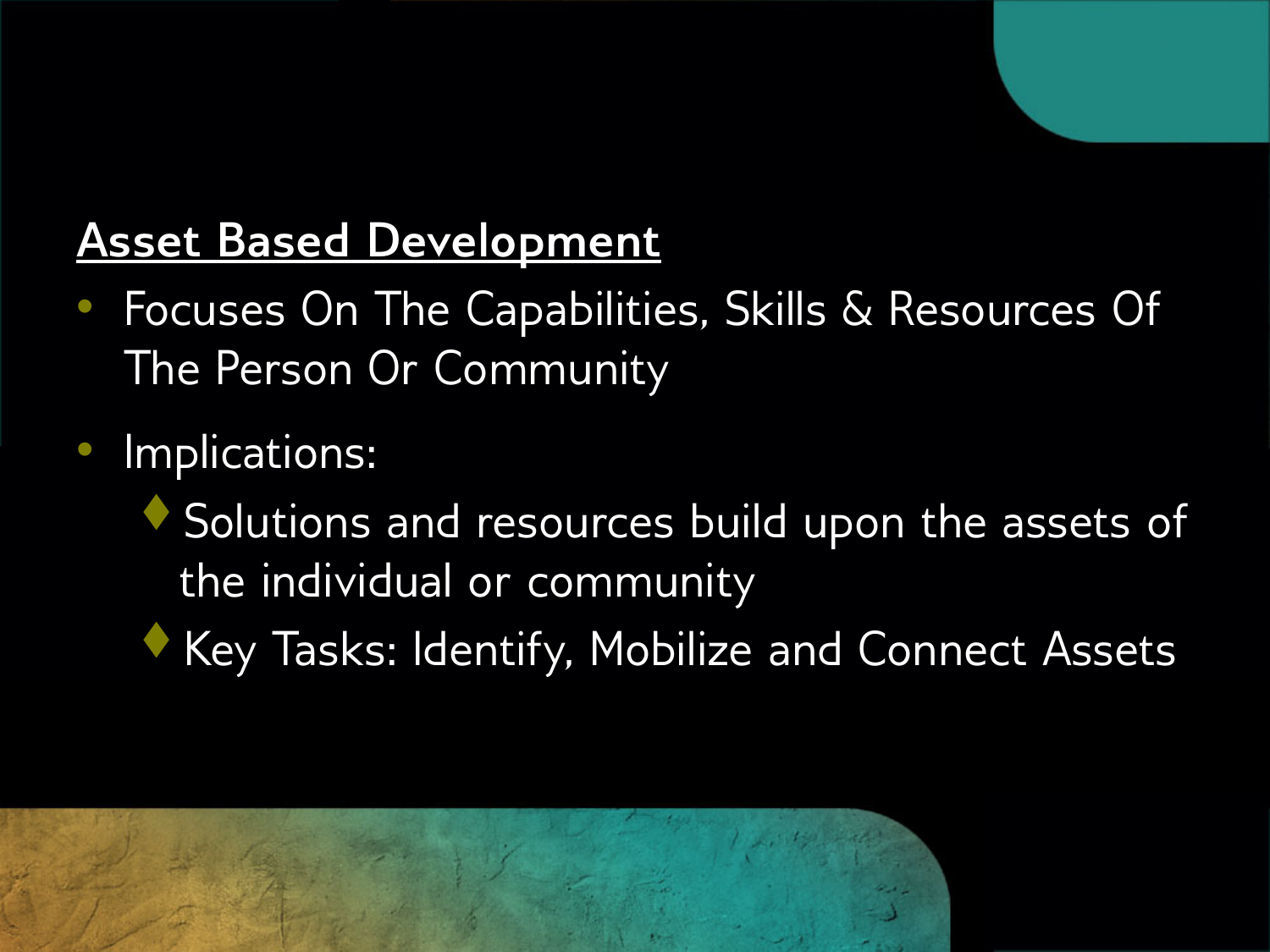

#
Asset Based Development
Focuses On The Capabilities, Skills & Resources Of The Person Or Community
Implications:
Solutions and resources build upon the assets of the individual or community
Key Tasks: Identify, Mobilize and Connect Assets